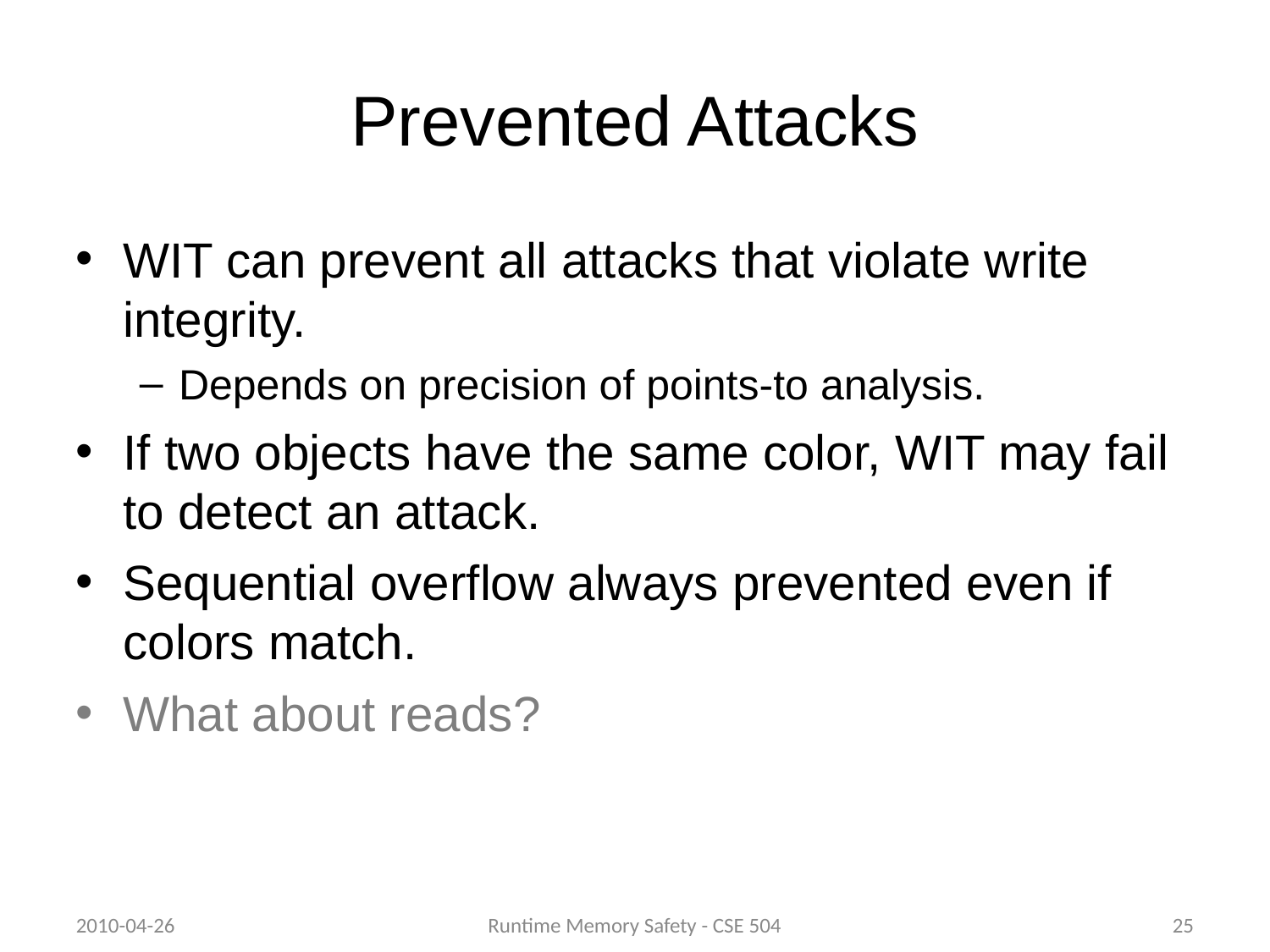

Prevented Attacks
WIT can prevent all attacks that violate write integrity.
Depends on precision of points-to analysis.
If two objects have the same color, WIT may fail to detect an attack.
Sequential overflow always prevented even if colors match.
What about reads?

2010-04-26
Runtime Memory Safety - CSE 504
25